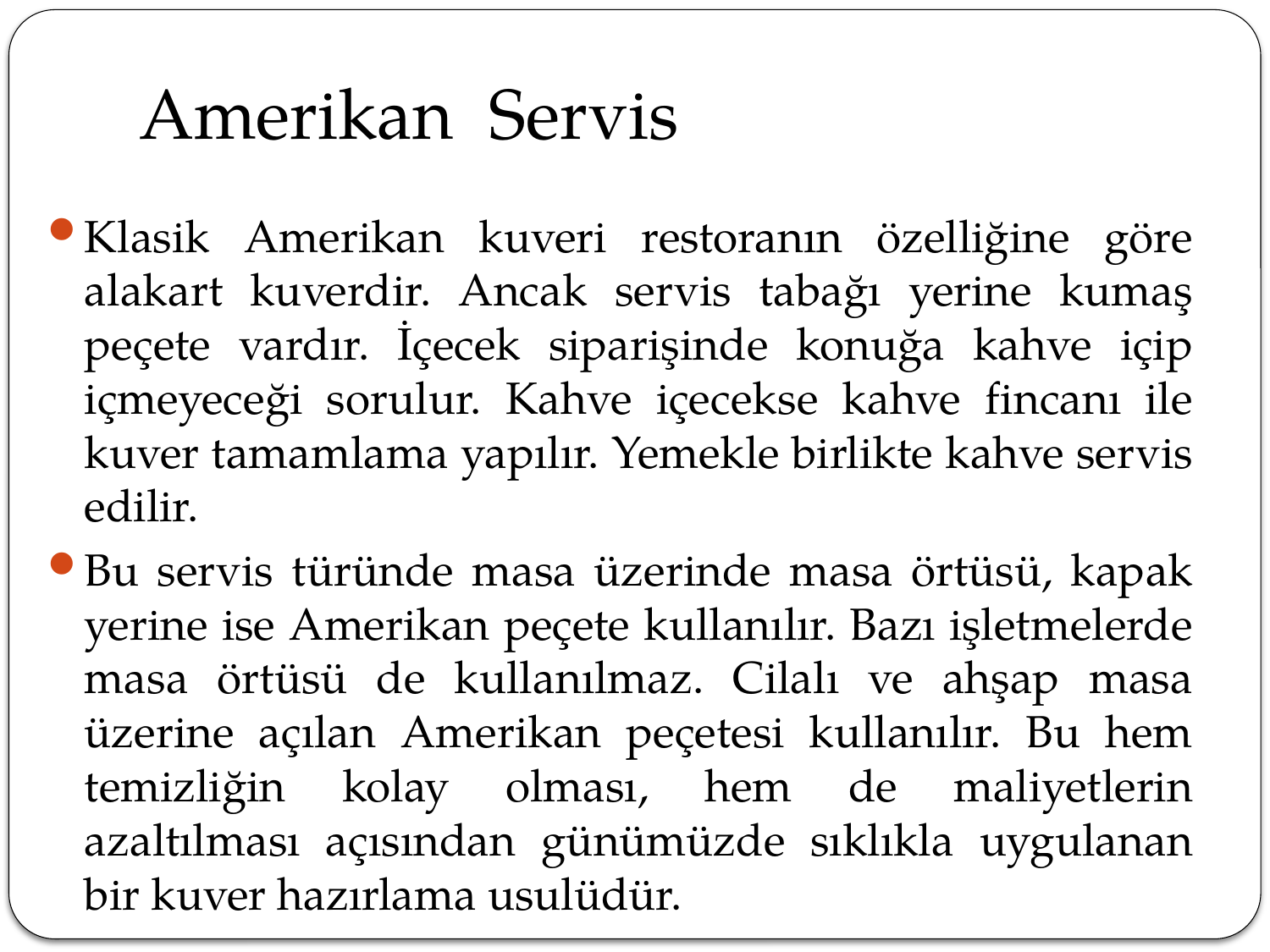

# Amerikan  Servis
Klasik Amerikan kuveri restoranın özelliğine göre alakart kuverdir. Ancak servis tabağı yerine kumaş peçete vardır. İçecek siparişinde konuğa kahve içip içmeyeceği sorulur. Kahve içecekse kahve fincanı ile kuver tamamlama yapılır. Yemekle birlikte kahve servis edilir.
Bu servis türünde masa üzerinde masa örtüsü, kapak yerine ise Amerikan peçete kullanılır. Bazı işletmelerde masa örtüsü de kullanılmaz. Cilalı ve ahşap masa üzerine açılan Amerikan peçetesi kullanılır. Bu hem temizliğin kolay olması, hem de maliyetlerin azaltılması açısından günümüzde sıklıkla uygulanan bir kuver hazırlama usulüdür.